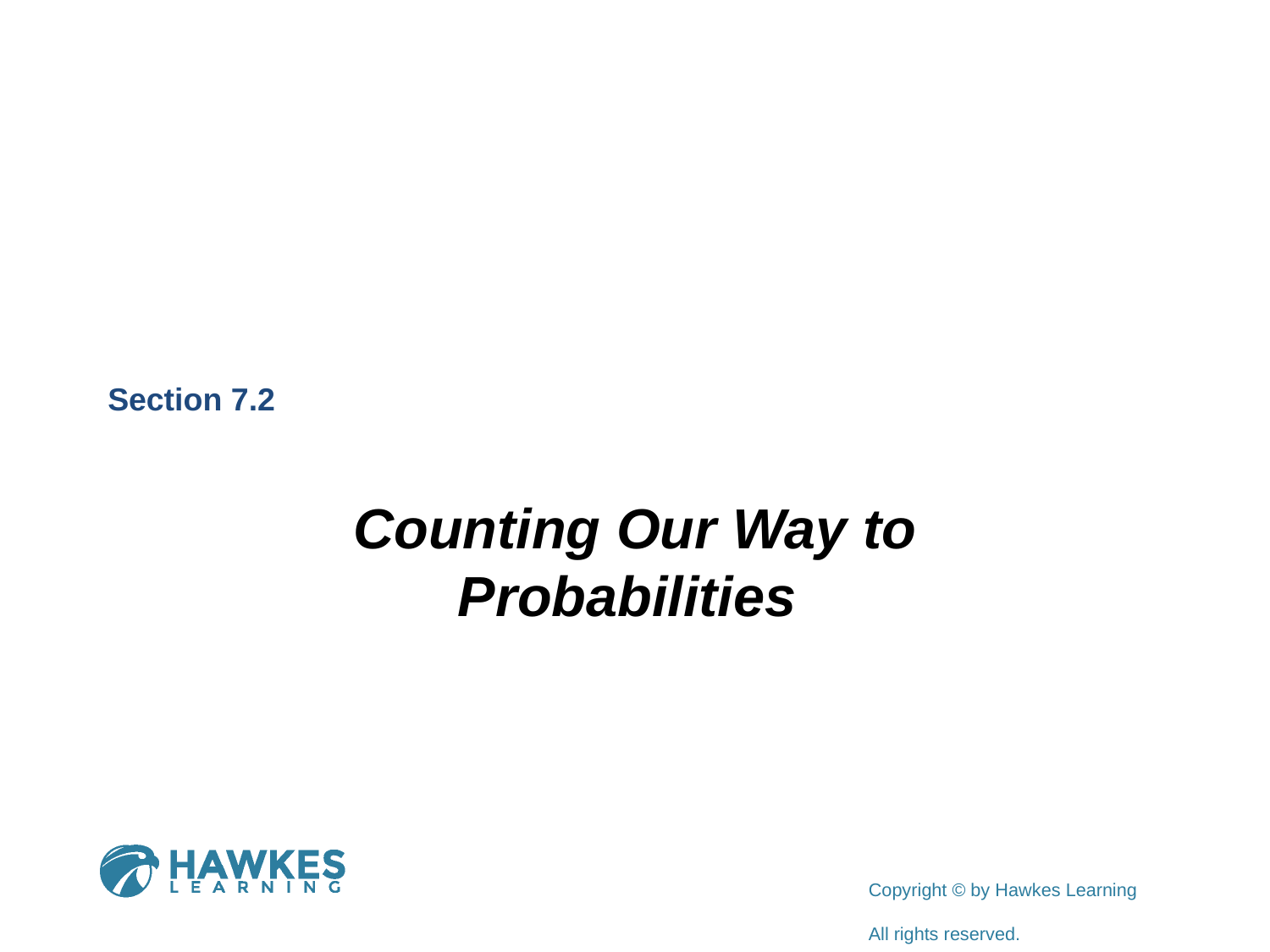

Section 7.2
Counting Our Way to Probabilities